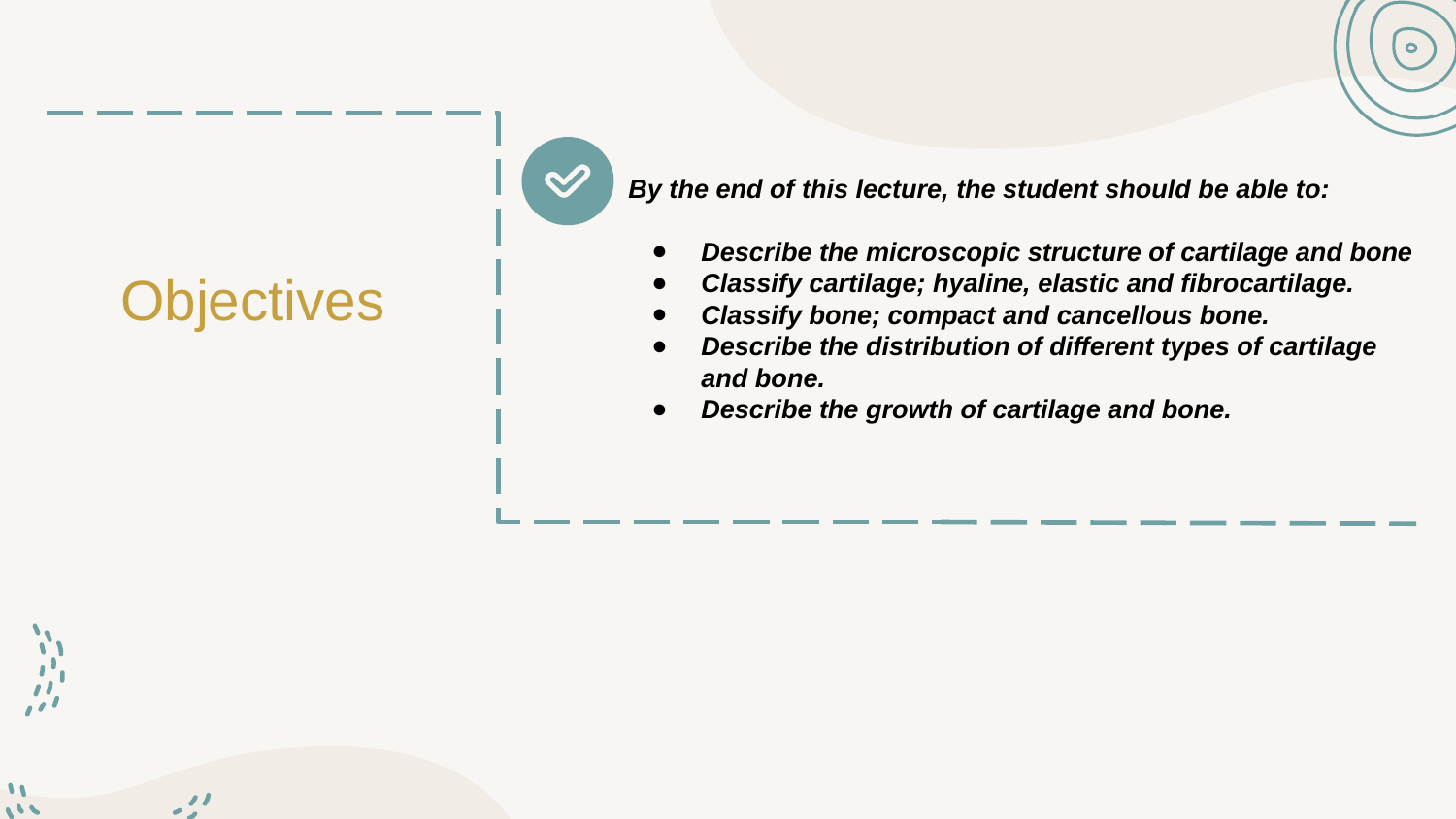

By the end of this lecture, the student should be able to:

Describe the microscopic structure of cartilage and bone
Classify cartilage; hyaline, elastic and fibrocartilage.
Classify bone; compact and cancellous bone.
Describe the distribution of different types of cartilage                      and bone.
Describe the growth of cartilage and bone.
# Objectives